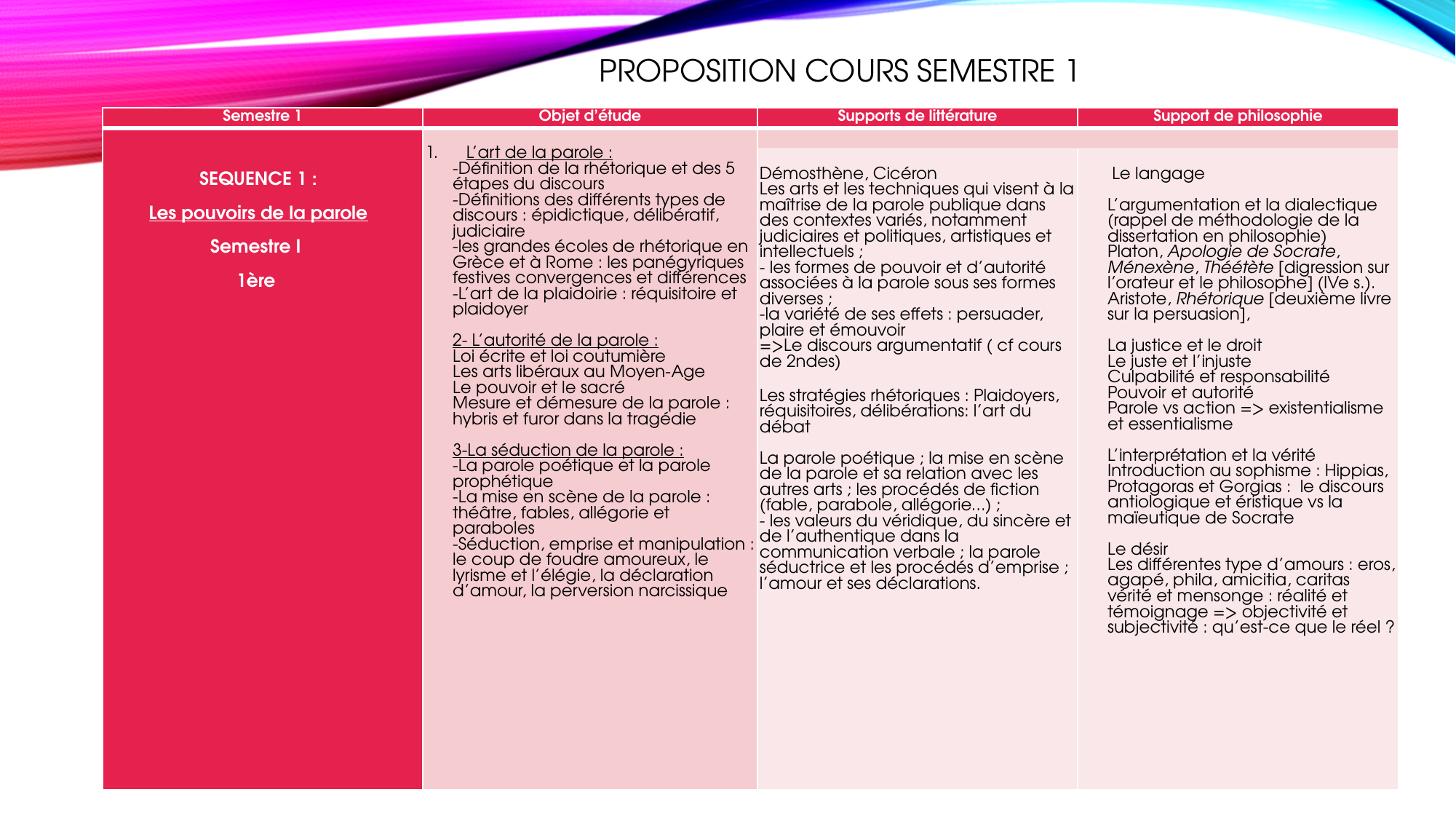

# Proposition cours semestre 1
| Semestre 1 | Objet d’étude | Supports de littérature | Support de philosophie |
| --- | --- | --- | --- |
| SEQUENCE 1 :   Les pouvoirs de la parole   Semestre I   1ère | L’art de la parole : -Définition de la rhétorique et des 5 étapes du discours -Définitions des différents types de discours : épidictique, délibératif, judiciaire -les grandes écoles de rhétorique en Grèce et à Rome : les panégyriques festives convergences et différences -L’art de la plaidoirie : réquisitoire et plaidoyer   2- L’autorité de la parole : Loi écrite et loi coutumière Les arts libéraux au Moyen-Age Le pouvoir et le sacré Mesure et démesure de la parole : hybris et furor dans la tragédie   3-La séduction de la parole : -La parole poétique et la parole prophétique -La mise en scène de la parole : théâtre, fables, allégorie et paraboles -Séduction, emprise et manipulation : le coup de foudre amoureux, le lyrisme et l’élégie, la déclaration d’amour, la perversion narcissique |  |  |
|  |  | Démosthène, Cicéron Les arts et les techniques qui visent à la maîtrise de la parole publique dans des contextes variés, notamment judiciaires et politiques, artistiques et intellectuels ; - les formes de pouvoir et d’autorité associées à la parole sous ses formes diverses ; -la variété de ses effets : persuader, plaire et émouvoir =>Le discours argumentatif ( cf cours de 2ndes) Les stratégies rhétoriques : Plaidoyers, réquisitoires, délibérations: l’art du débat La parole poétique ; la mise en scène de la parole et sa relation avec les autres arts ; les procédés de fiction (fable, parabole, allégorie…) ; - les valeurs du véridique, du sincère et de l’authentique dans la communication verbale ; la parole séductrice et les procédés d’emprise ; l’amour et ses déclarations. | Le langage   L’argumentation et la dialectique (rappel de méthodologie de la dissertation en philosophie) Platon, Apologie de Socrate, Ménexène, Théétète [digression sur l’orateur et le philosophe] (IVe s.). Aristote, Rhétorique [deuxième livre sur la persuasion],   La justice et le droit Le juste et l’injuste Culpabilité et responsabilité Pouvoir et autorité Parole vs action => existentialisme et essentialisme   L’interprétation et la vérité Introduction au sophisme : Hippias, Protagoras et Gorgias :  le discours antiologique et éristique vs la maïeutique de Socrate   Le désir Les différentes type d’amours : eros, agapé, phila, amicitia, caritas vérité et mensonge : réalité et témoignage => objectivité et subjectivité : qu’est-ce que le réel ? |